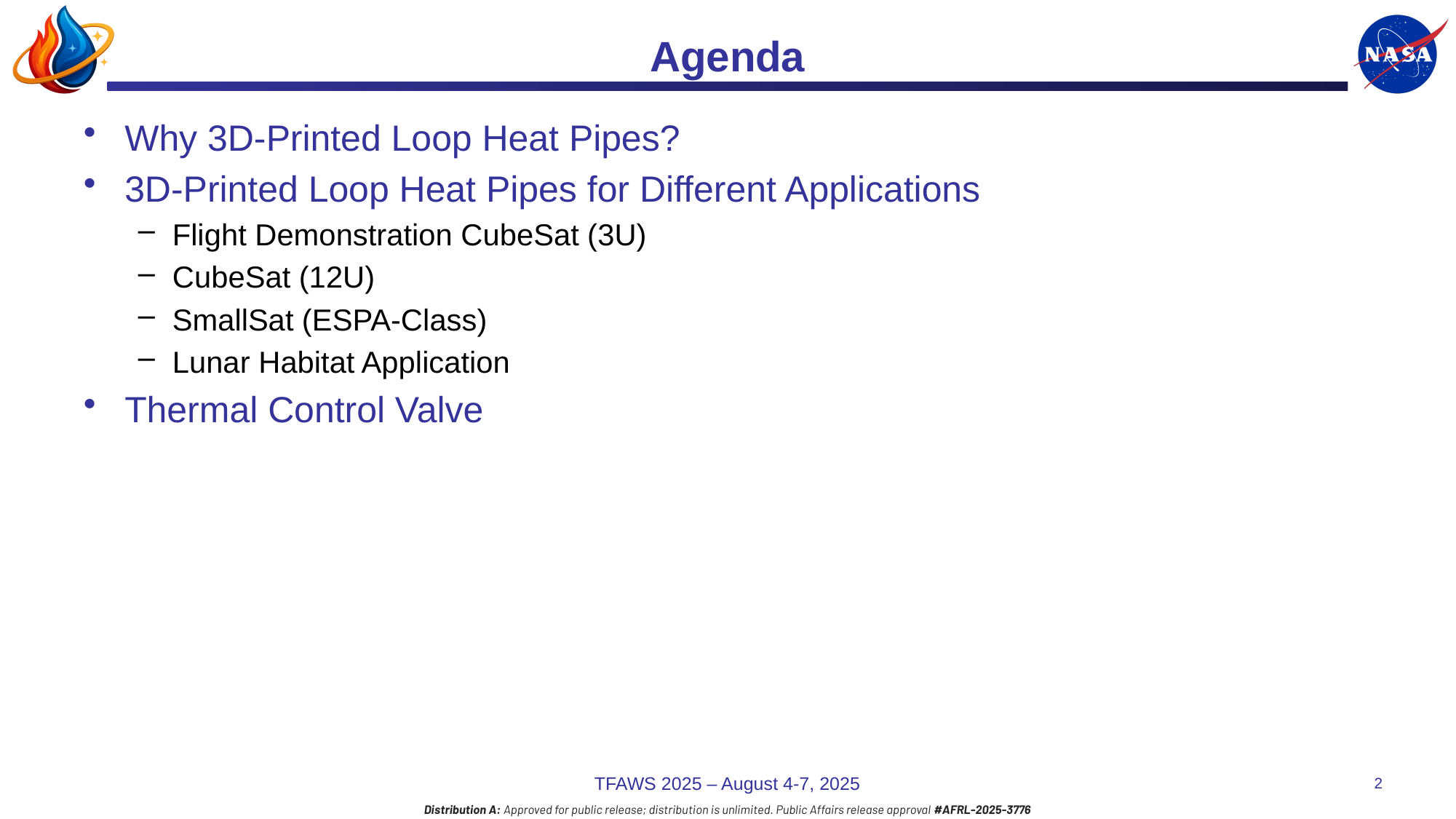

# Agenda
Why 3D-Printed Loop Heat Pipes?
3D-Printed Loop Heat Pipes for Different Applications
Flight Demonstration CubeSat (3U)
CubeSat (12U)
SmallSat (ESPA-Class)
Lunar Habitat Application
Thermal Control Valve
TFAWS 2025 – August 4-7, 2025
2
Distribution A: Approved for public release; distribution is unlimited. Public Affairs release approval #AFRL-2025-3776